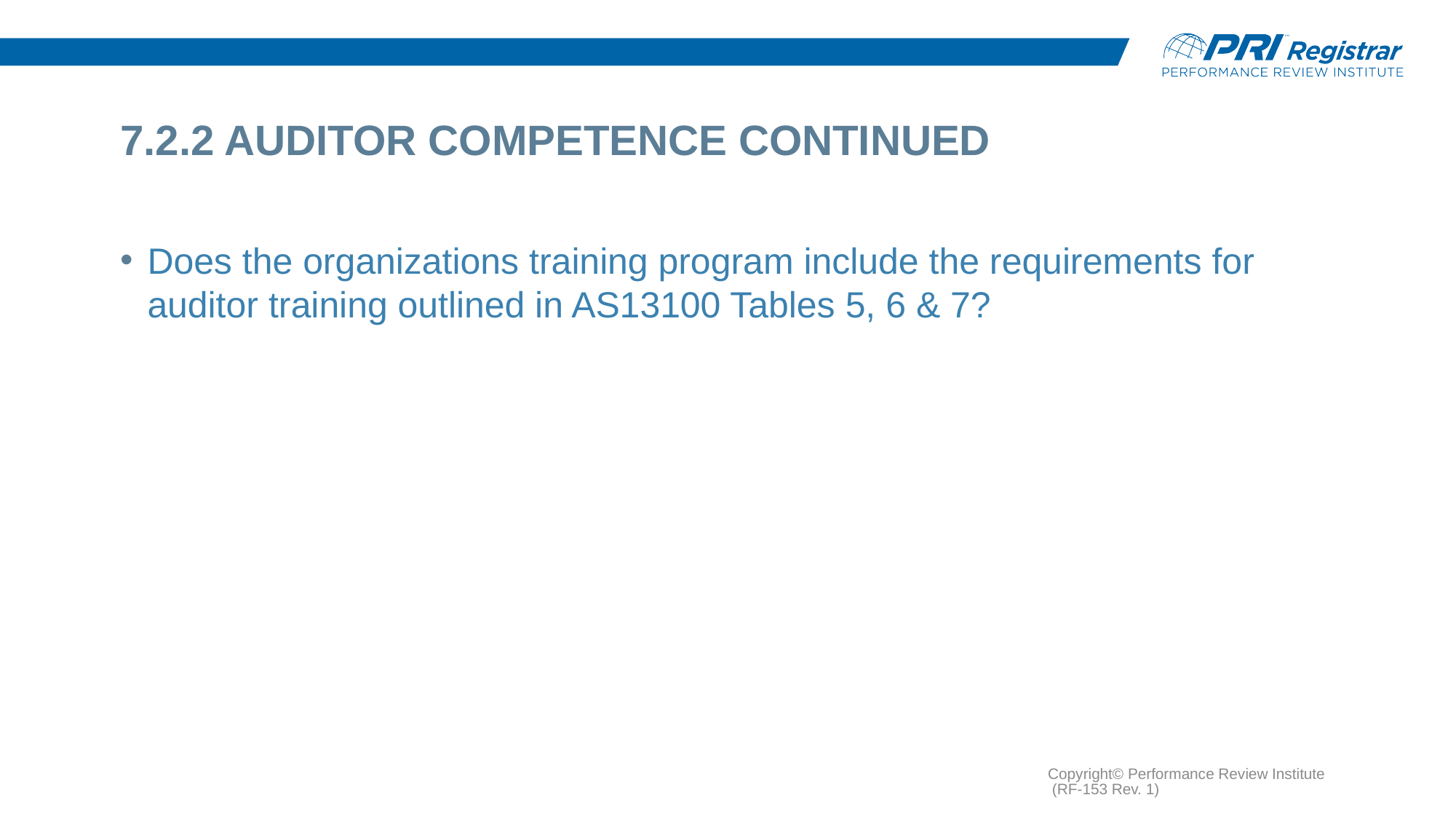

# 7.2.2 Auditor Competence Continued

Does the organizations training program include the requirements for auditor training outlined in AS13100 Tables 5, 6 & 7?
Copyright© Performance Review Institute (RF-153 Rev. 1)